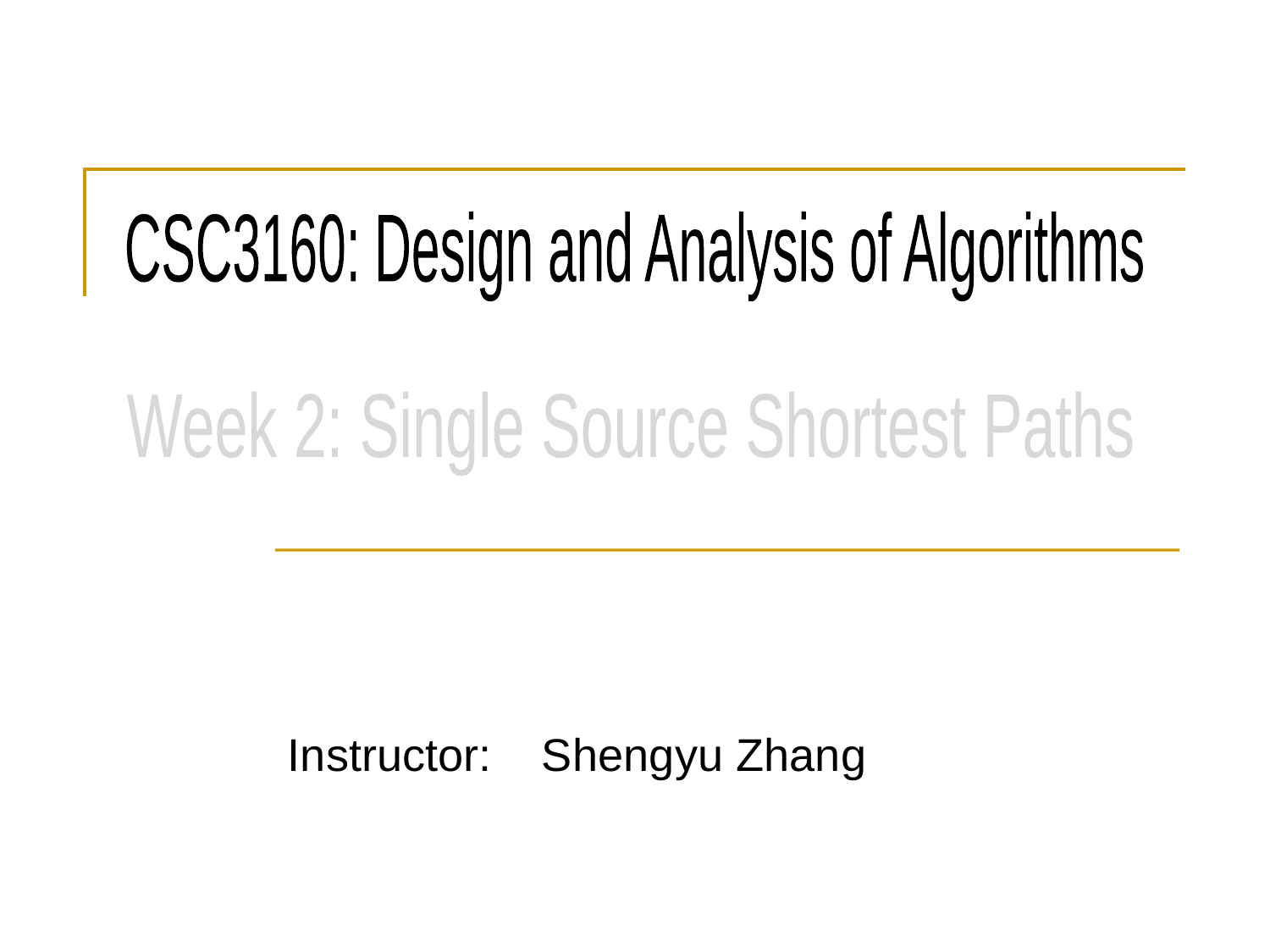

CSC3160: Design and Analysis of Algorithms
Week 2: Single Source Shortest Paths
Instructor: 	Shengyu Zhang